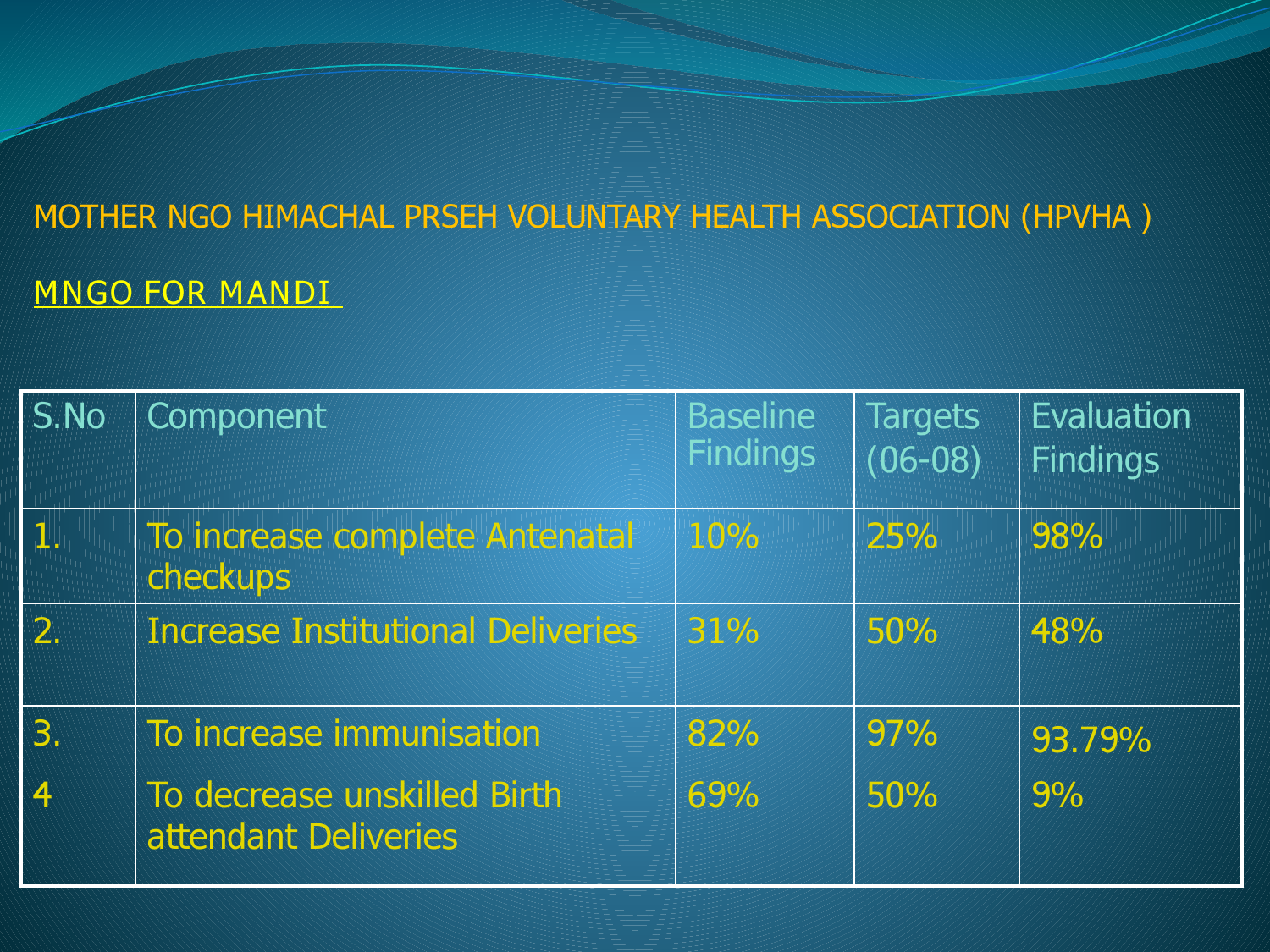

MOTHER NGO HIMACHAL PRSEH VOLUNTARY HEALTH ASSOCIATION (HPVHA )

MNGO FOR MANDI
| S.No | Component | Baseline Findings | Targets (06-08) | Evaluation Findings |
| --- | --- | --- | --- | --- |
| 1. | To increase complete Antenatal checkups | 10% | 25% | 98% |
| 2. | Increase Institutional Deliveries | 31% | 50% | 48% |
| 3. | To increase immunisation | 82% | 97% | 93.79% |
| 4 | To decrease unskilled Birth attendant Deliveries | 69% | 50% | 9% |